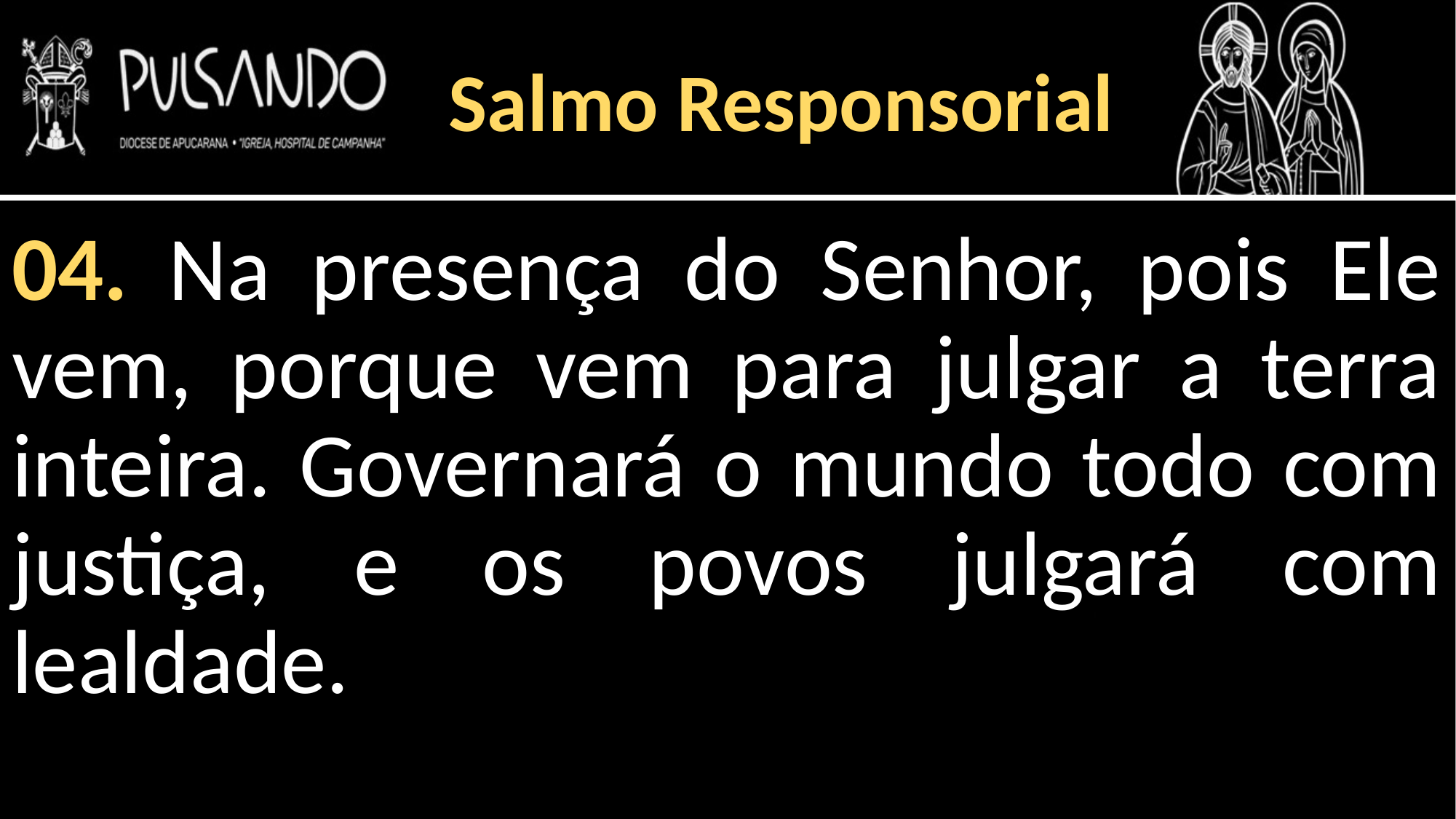

Salmo Responsorial
04. Na presença do Senhor, pois Ele vem, porque vem para julgar a terra inteira. Governará o mundo todo com justiça, e os povos julgará com lealdade.